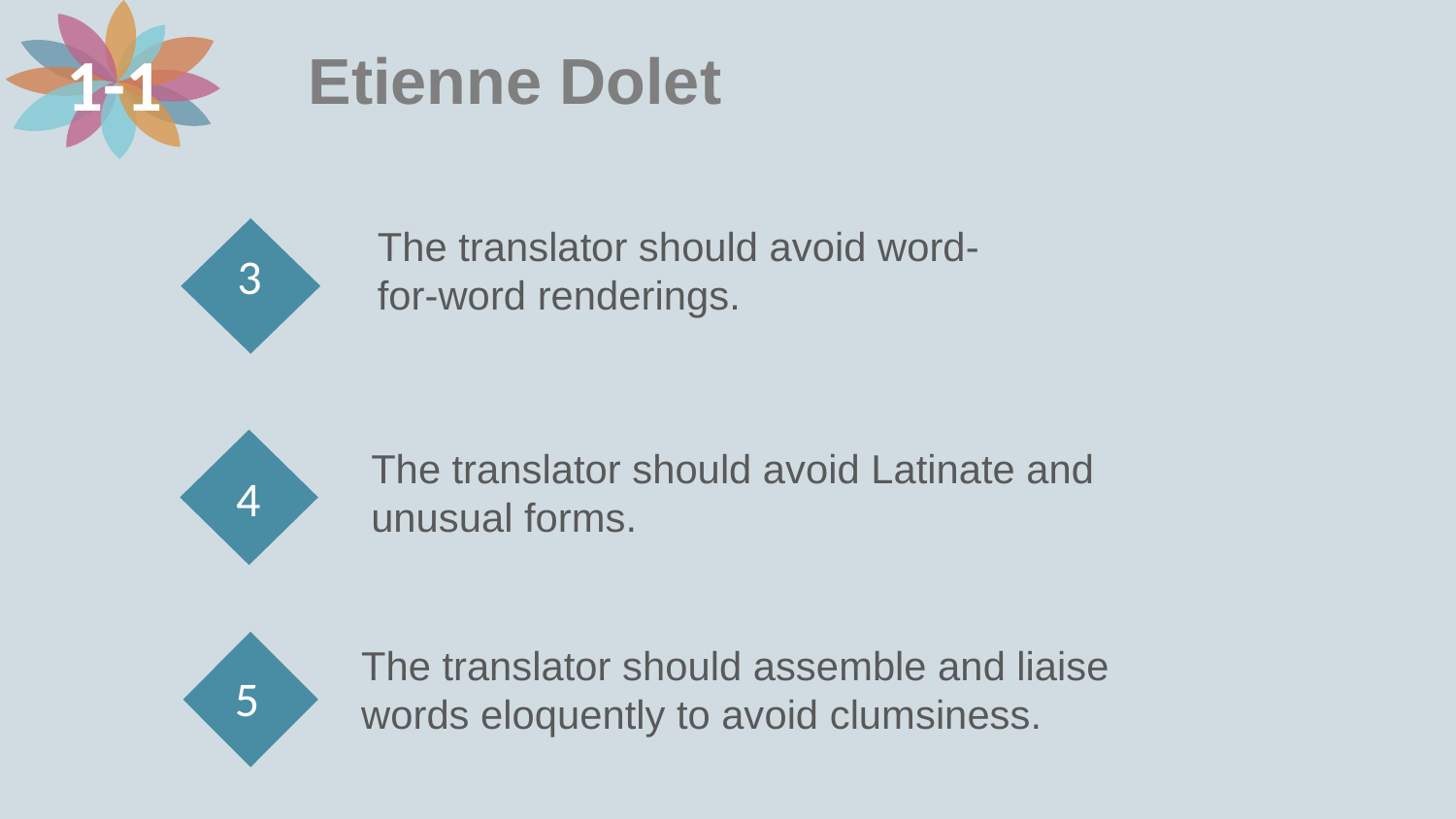

1-1
Etienne Dolet
The translator should avoid word-for-word renderings.

3

The translator should avoid Latinate and unusual forms.
4

The translator should assemble and liaise words eloquently to avoid clumsiness.
5